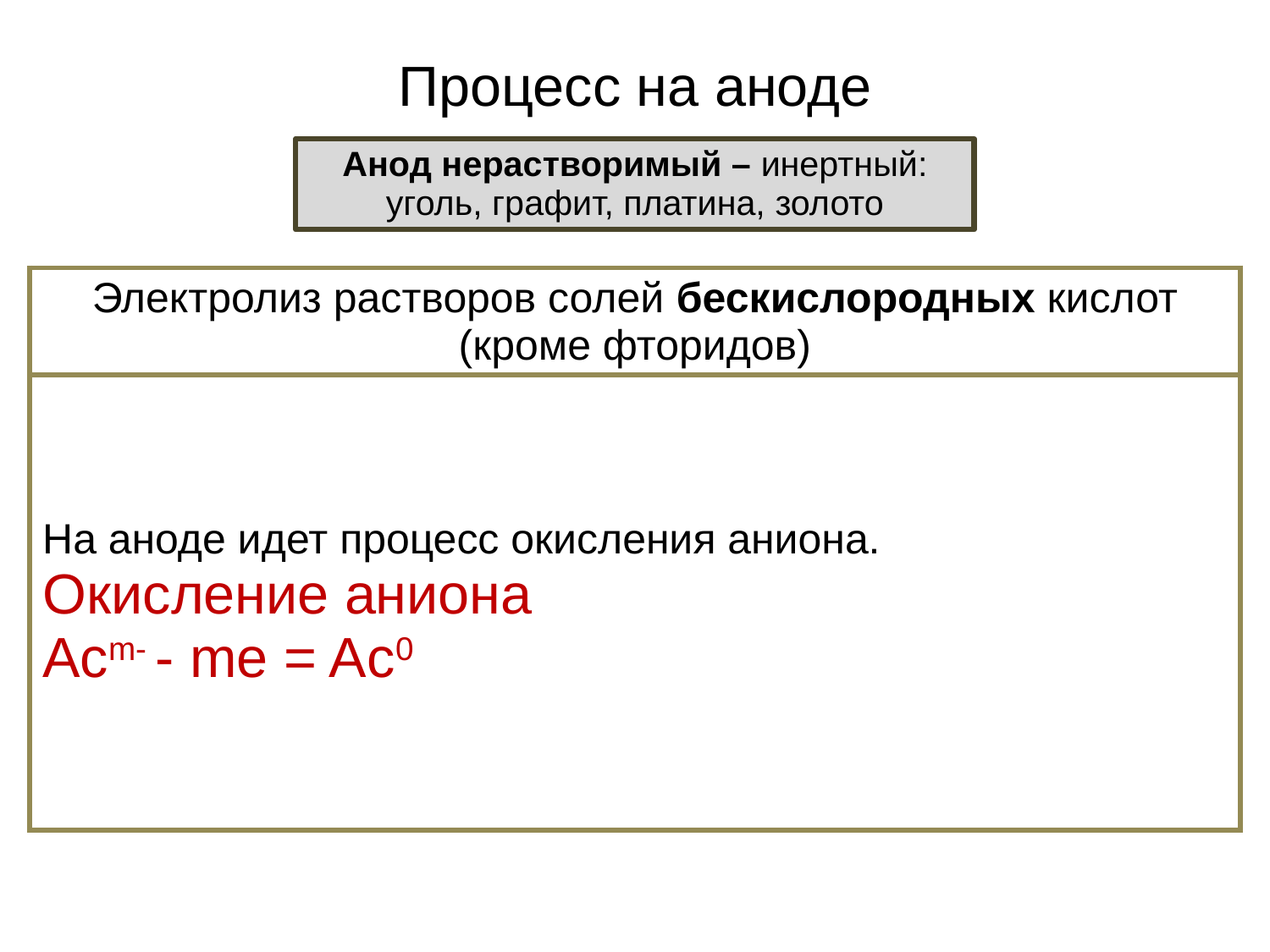

# Процесс на аноде
Анод нерастворимый – инертный: уголь, графит, платина, золото
| Электролиз растворов солей бескислородных кислот (кроме фторидов) |
| --- |
| На аноде идет процесс окисления аниона. Окисление аниона Acm- - me = Ac0 |